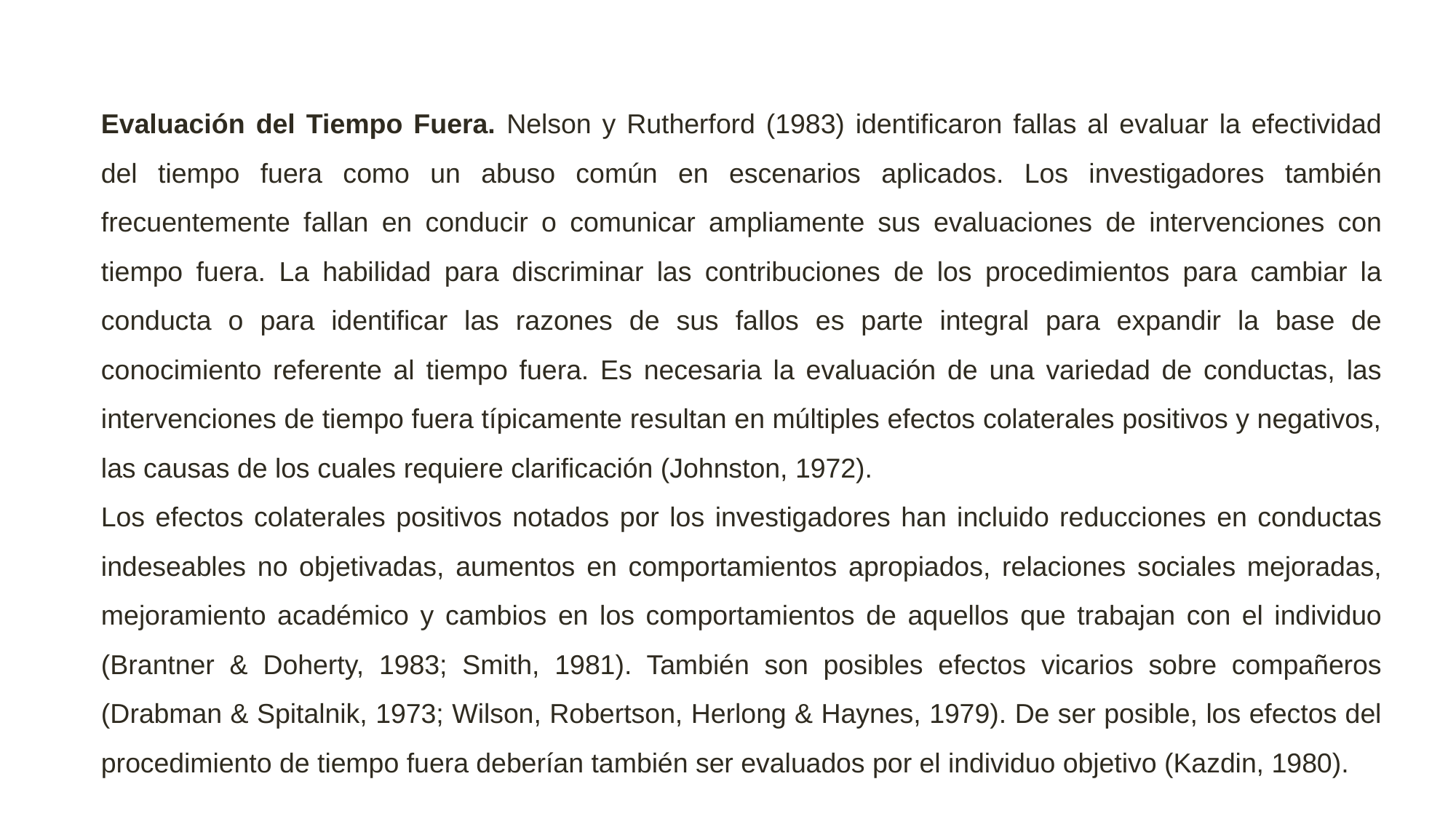

Evaluación del Tiempo Fuera. Nelson y Rutherford (1983) identificaron fallas al evaluar la efectividad del tiempo fuera como un abuso común en escenarios aplicados. Los investigadores también frecuentemente fallan en conducir o comunicar ampliamente sus evaluaciones de intervenciones con tiempo fuera. La habilidad para discriminar las contribuciones de los procedimientos para cambiar la conducta o para identificar las razones de sus fallos es parte integral para expandir la base de conocimiento referente al tiempo fuera. Es necesaria la evaluación de una variedad de conductas, las intervenciones de tiempo fuera típicamente resultan en múltiples efectos colaterales positivos y negativos, las causas de los cuales requiere clarificación (Johnston, 1972).
Los efectos colaterales positivos notados por los investigadores han incluido reducciones en conductas indeseables no objetivadas, aumentos en comportamientos apropiados, relaciones sociales mejoradas, mejoramiento académico y cambios en los comportamientos de aquellos que trabajan con el individuo (Brantner & Doherty, 1983; Smith, 1981). También son posibles efectos vicarios sobre compañeros (Drabman & Spitalnik, 1973; Wilson, Robertson, Herlong & Haynes, 1979). De ser posible, los efectos del procedimiento de tiempo fuera deberían también ser evaluados por el individuo objetivo (Kazdin, 1980).